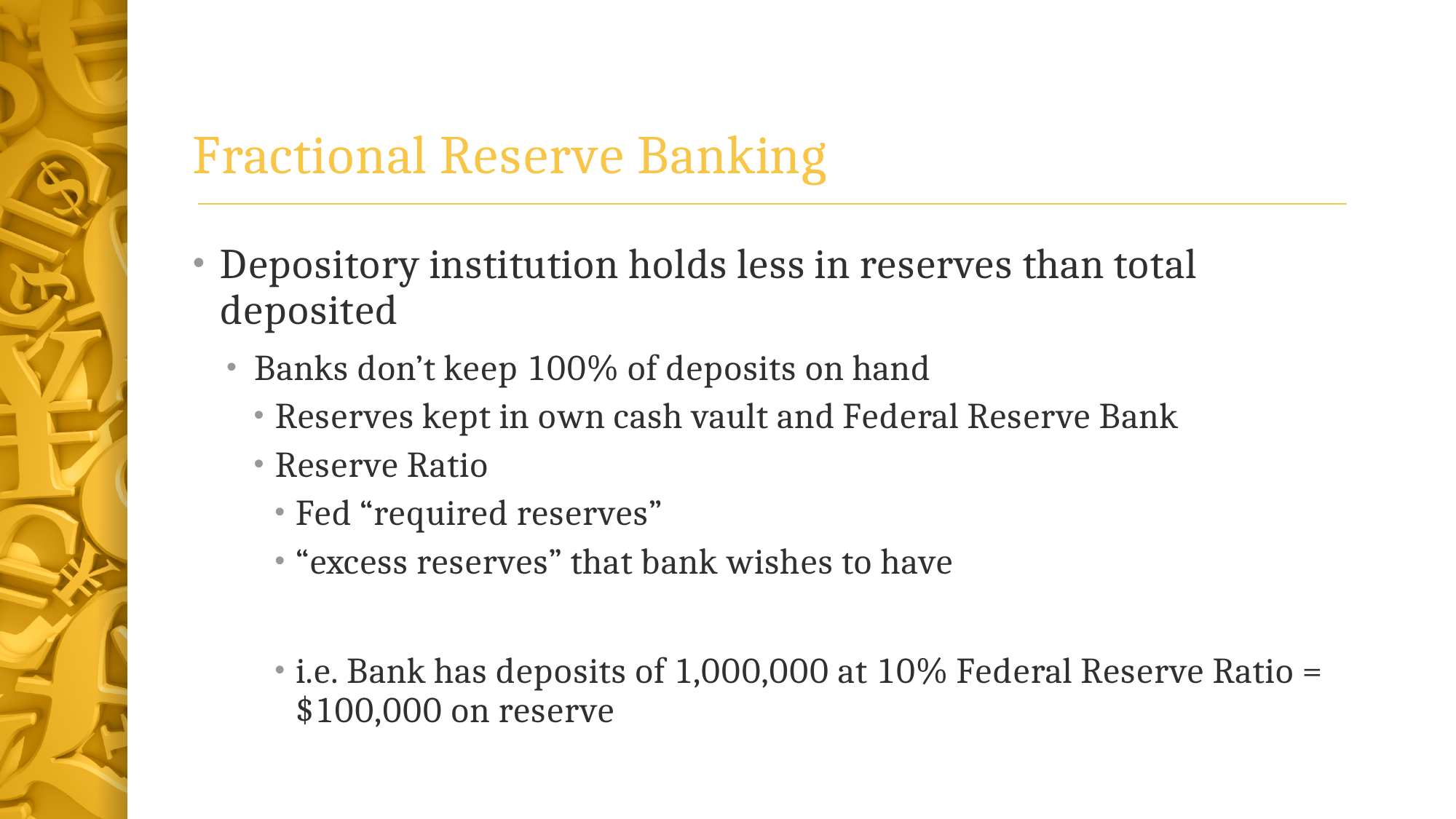

# Fractional Reserve Banking
Depository institution holds less in reserves than total deposited
Banks don’t keep 100% of deposits on hand
Reserves kept in own cash vault and Federal Reserve Bank
Reserve Ratio
Fed “required reserves”
“excess reserves” that bank wishes to have

i.e. Bank has deposits of 1,000,000 at 10% Federal Reserve Ratio = $100,000 on reserve